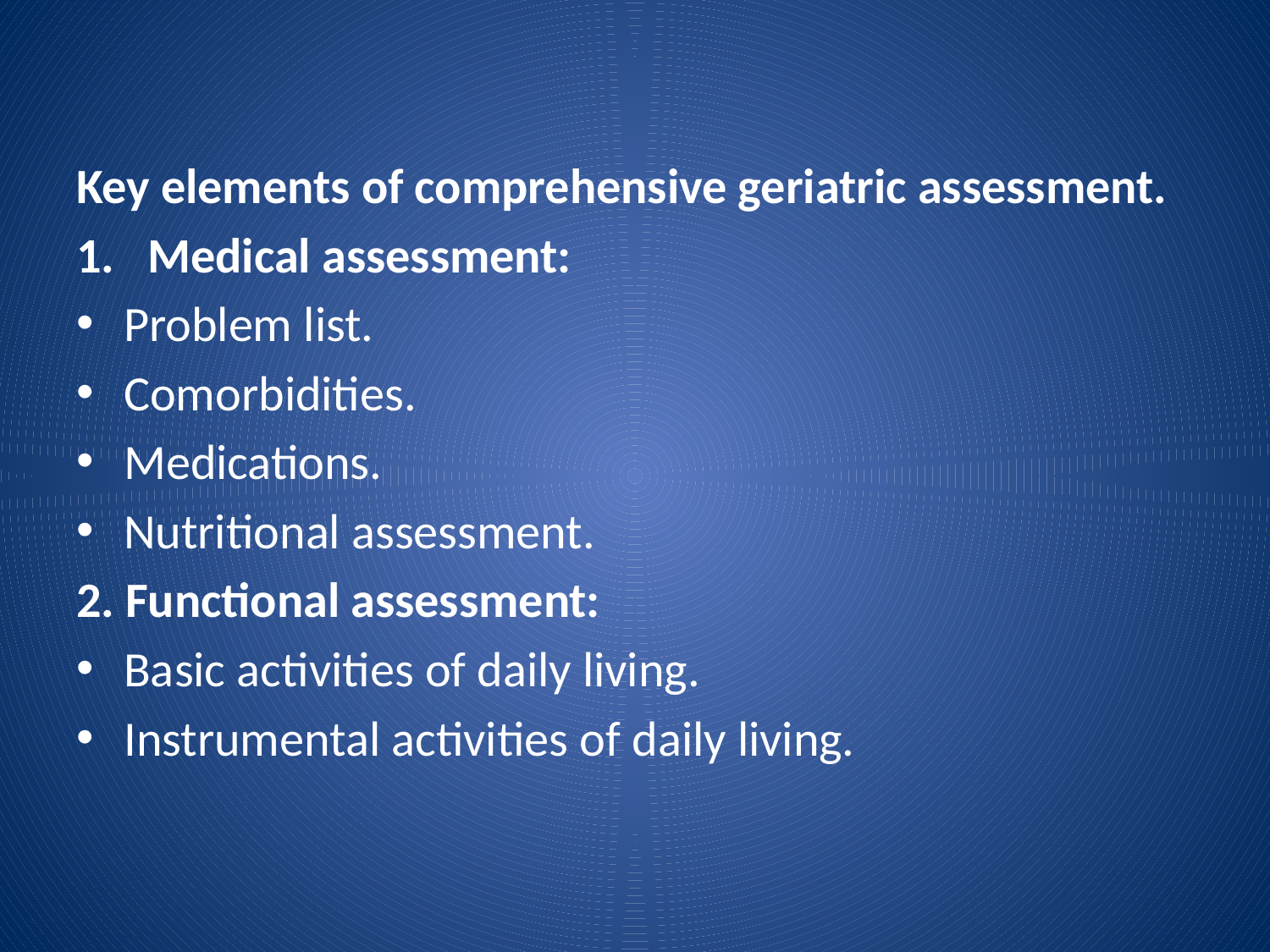

Key elements of comprehensive geriatric assessment.
Medical assessment:
Problem list.
Comorbidities.
Medications.
Nutritional assessment.
2. Functional assessment:
Basic activities of daily living.
Instrumental activities of daily living.